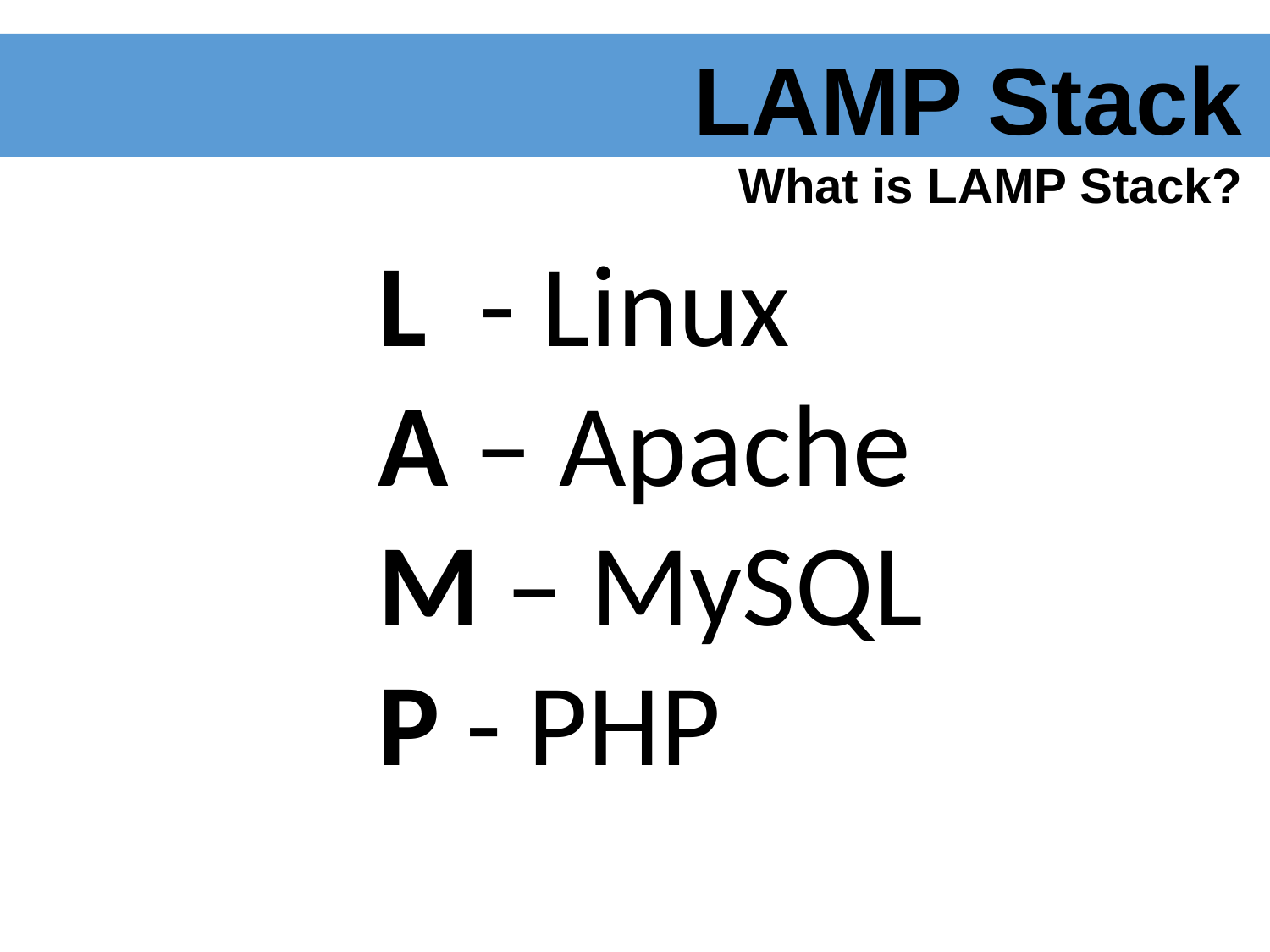

LAMP Stack
What is LAMP Stack?
L  - Linux
A – Apache
M – MySQL
P - PHP